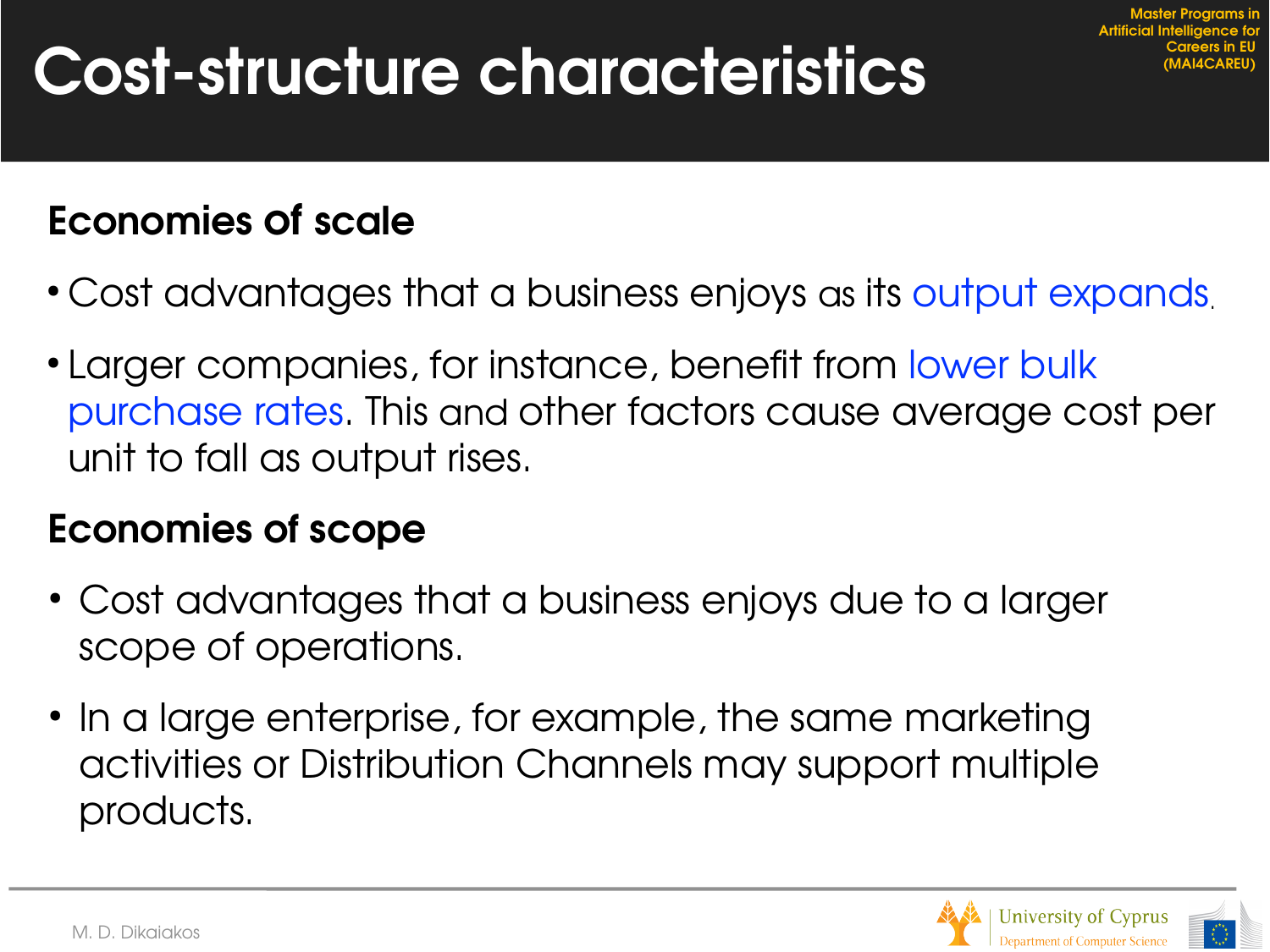

# Cost-structure characteristics
Economies of scale
Cost advantages that a business enjoys as its output expands.
Larger companies, for instance, benefit from lower bulk purchase rates. This and other factors cause average cost per unit to fall as output rises.
Economies of scope
Cost advantages that a business enjoys due to a larger scope of operations.
In a large enterprise, for example, the same marketing activities or Distribution Channels may support multiple products.
145